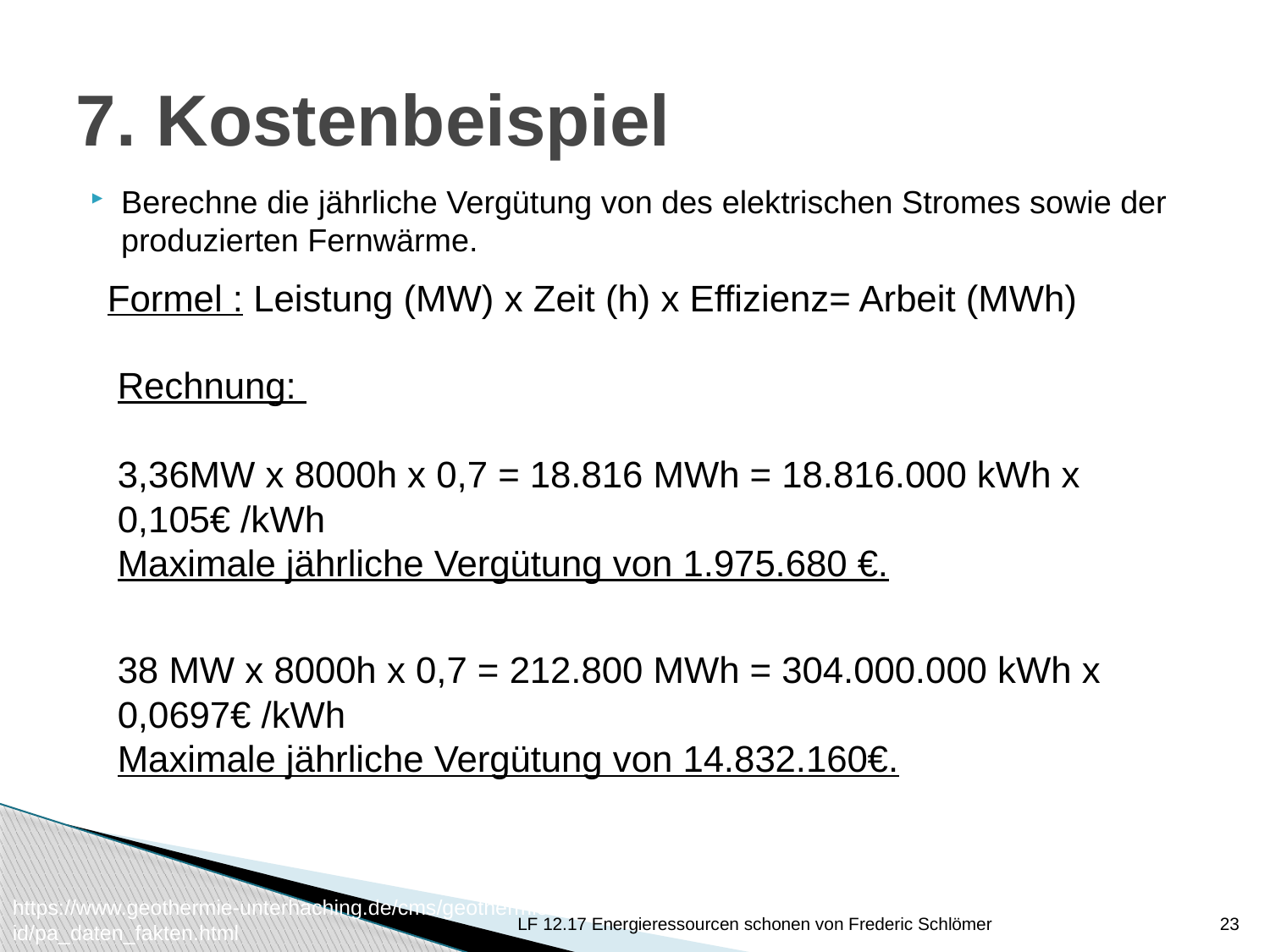

# 7. Kostenbeispiel
Berechne die jährliche Vergütung von des elektrischen Stromes sowie der produzierten Fernwärme.
Formel : Leistung (MW) x Zeit (h) x Effizienz= Arbeit (MWh)
Rechnung:

3,36MW x 8000h x 0,7 = 18.816 MWh = 18.816.000 kWh x 0,105€ /kWh
Maximale jährliche Vergütung von 1.975.680 €.

38 MW x 8000h x 0,7 = 212.800 MWh = 304.000.000 kWh x 0,0697€ /kWh
Maximale jährliche Vergütung von 14.832.160€.
https://www.geothermie-unterhaching.de/cms/geothermie/web.nsf/id/pa_daten_fakten.html
LF 12.17 Energieressourcen schonen von Frederic Schlömer
23